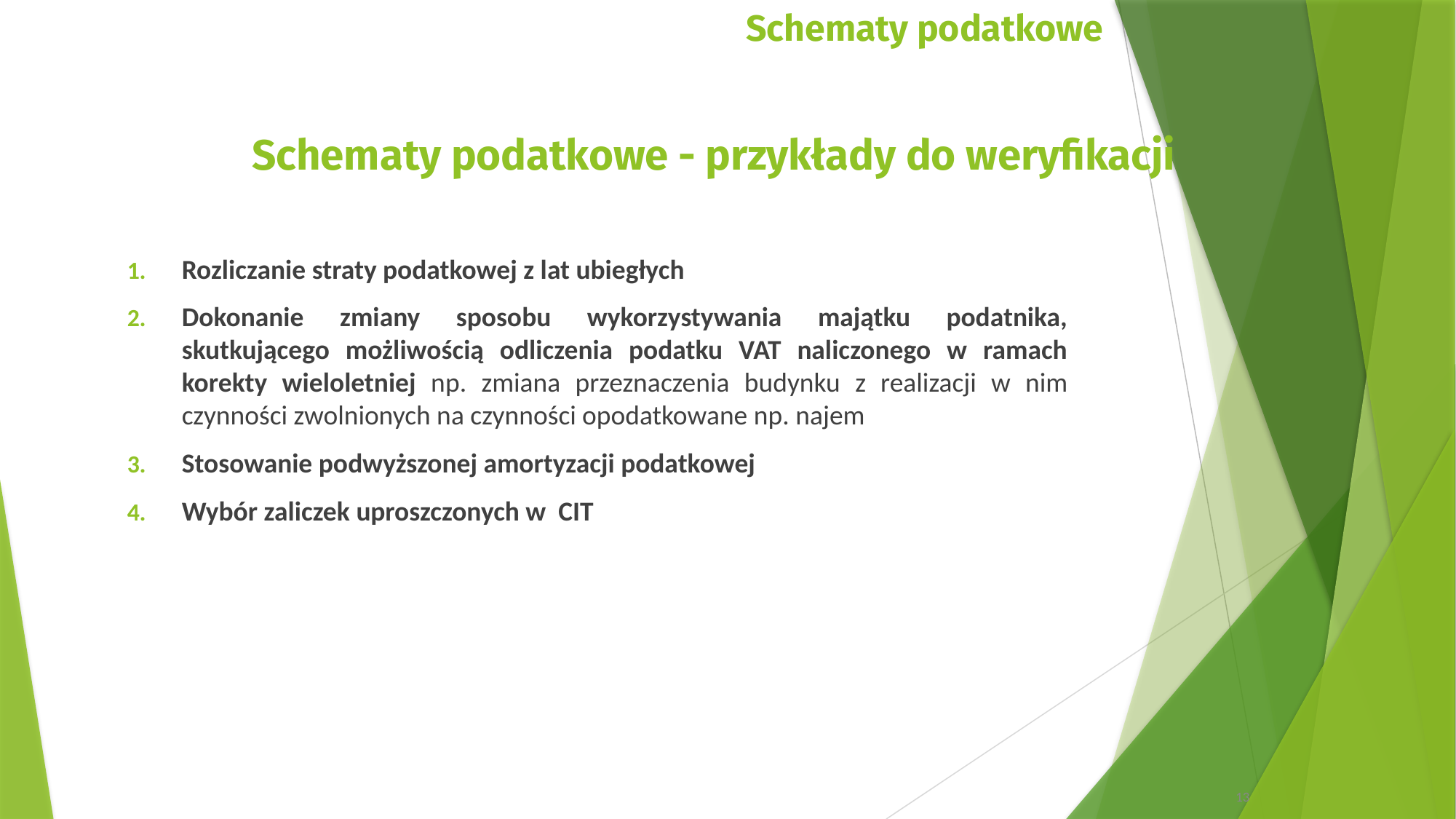

Schematy podatkowe
# Schematy podatkowe - przykłady do weryfikacji
Rozliczanie straty podatkowej z lat ubiegłych
Dokonanie zmiany sposobu wykorzystywania majątku podatnika, skutkującego możliwością odliczenia podatku VAT naliczonego w ramach korekty wieloletniej np. zmiana przeznaczenia budynku z realizacji w nim czynności zwolnionych na czynności opodatkowane np. najem
Stosowanie podwyższonej amortyzacji podatkowej
Wybór zaliczek uproszczonych w  CIT

13